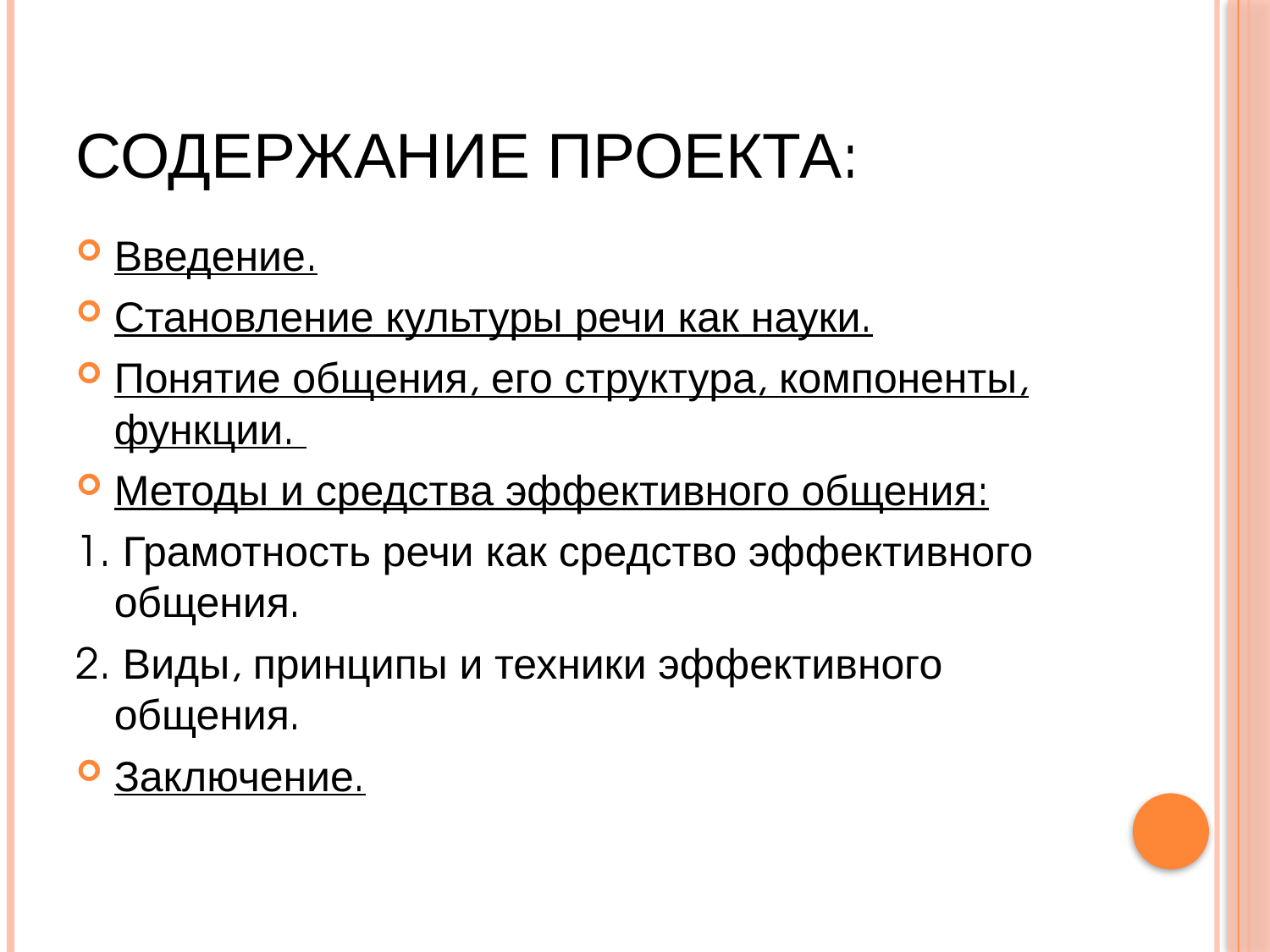

# Содержание проекта:
Введение.
Становление культуры речи как науки.
Понятие общения, его структура, компоненты, функции.
Методы и средства эффективного общения:
1. Грамотность речи как средство эффективного общения.
2. Виды, принципы и техники эффективного общения.
Заключение.